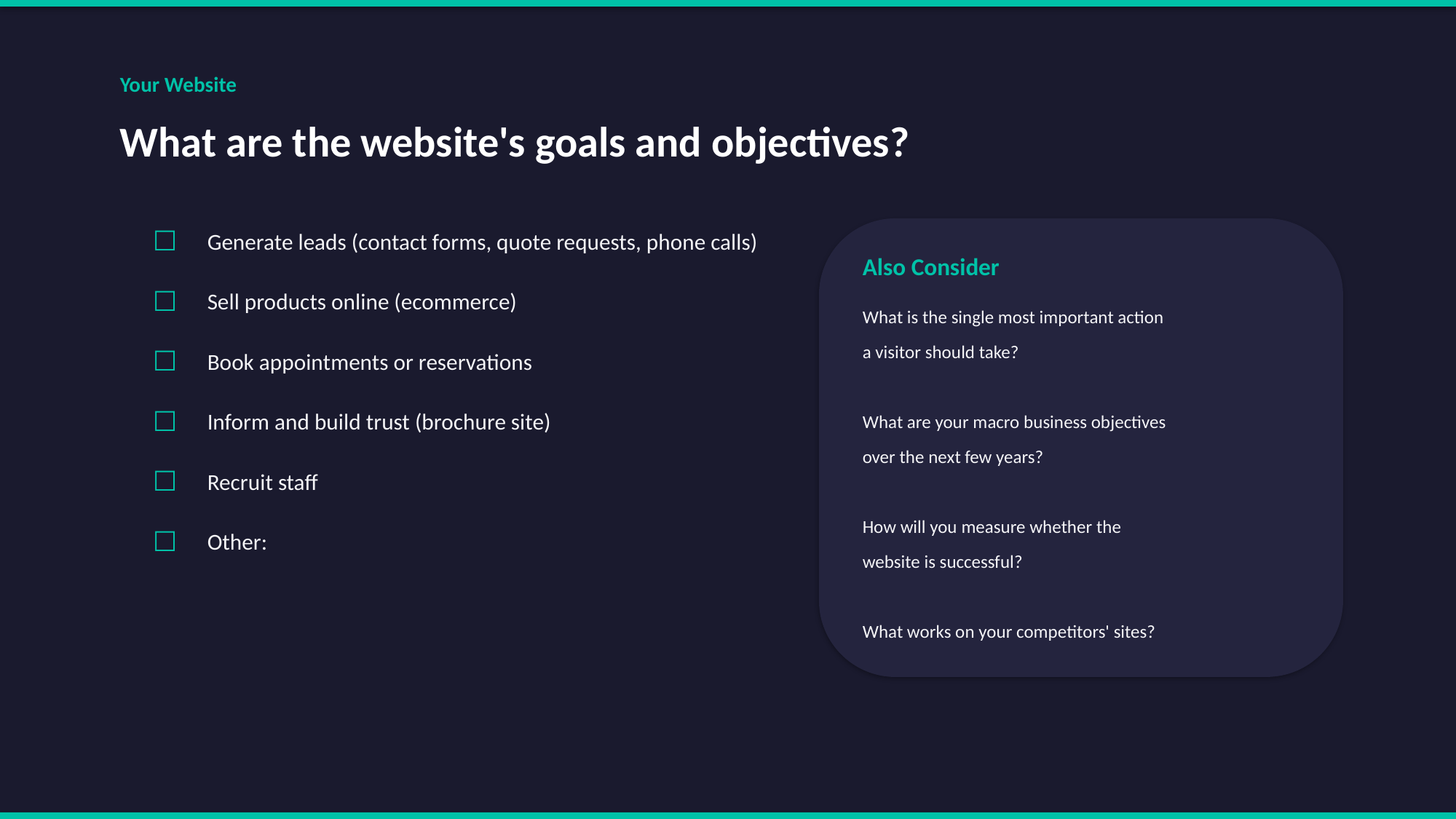

Your Website
What are the website's goals and objectives?
☐

Generate leads (contact forms, quote requests, phone calls)
Also Consider
☐
Sell products online (ecommerce)
What is the single most important action
a visitor should take?
☐
Book appointments or reservations

☐
Inform and build trust (brochure site)
What are your macro business objectives
over the next few years?
☐
Recruit staff

How will you measure whether the
☐
Other:
website is successful?

What works on your competitors' sites?